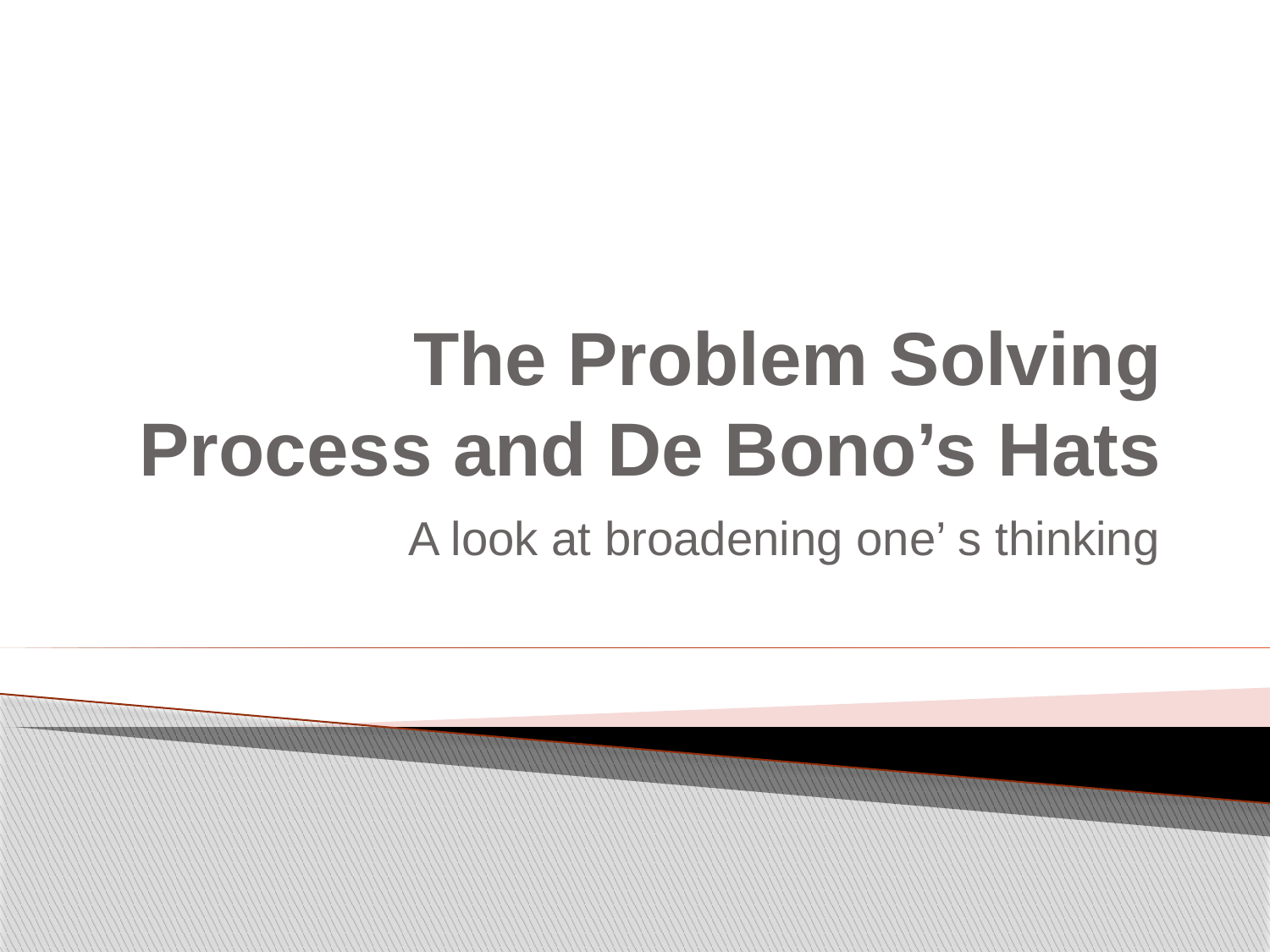

# The Problem Solving Process and De Bono’s Hats
A look at broadening one’ s thinking